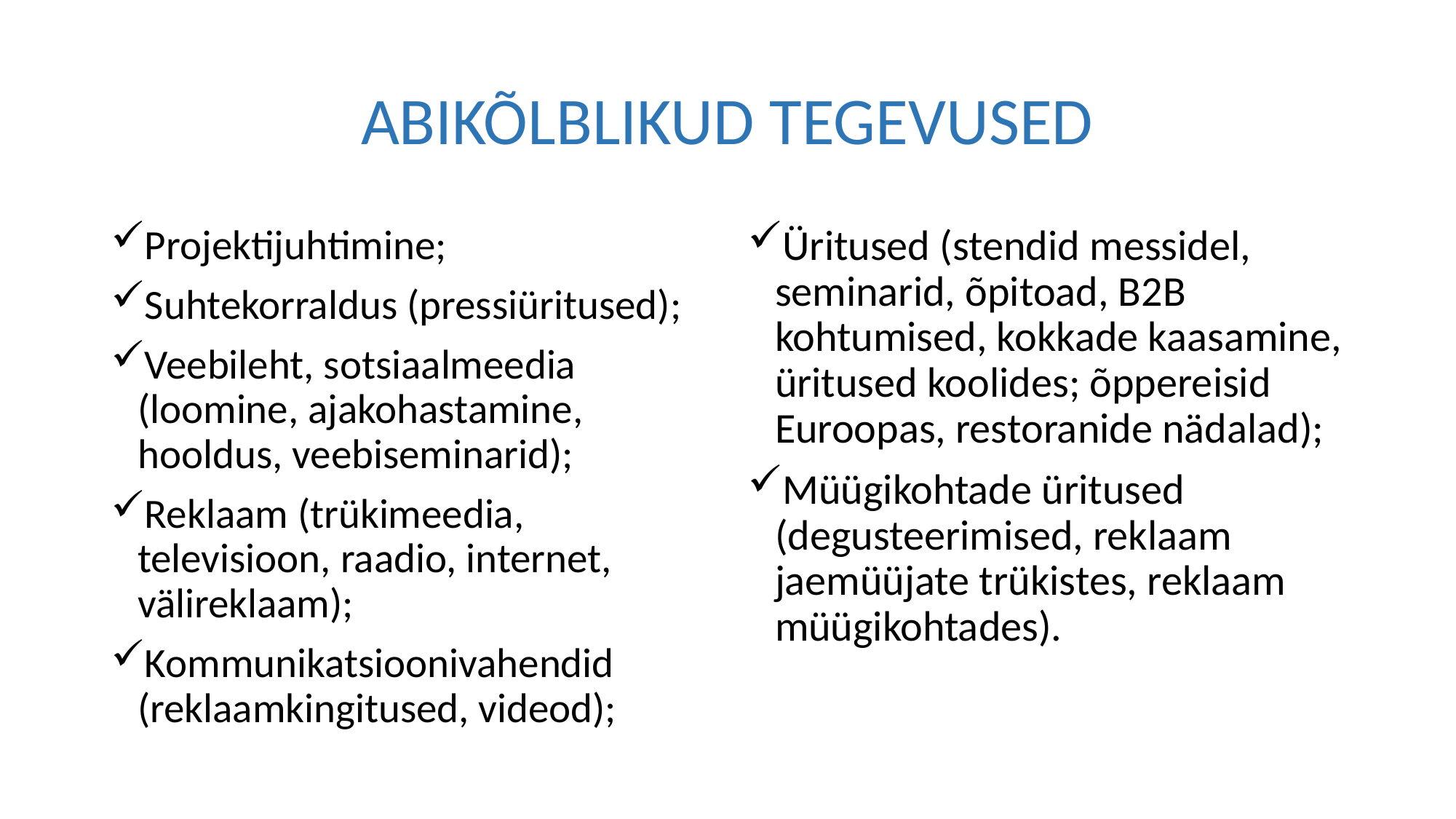

# ABIKÕLBLIKUD TEGEVUSED
Projektijuhtimine;
Suhtekorraldus (pressiüritused);
Veebileht, sotsiaalmeedia (loomine, ajakohastamine, hooldus, veebiseminarid);
Reklaam (trükimeedia, televisioon, raadio, internet, välireklaam);
Kommunikatsioonivahendid (reklaamkingitused, videod);
Üritused (stendid messidel, seminarid, õpitoad, B2B kohtumised, kokkade kaasamine, üritused koolides; õppereisid Euroopas, restoranide nädalad);
Müügikohtade üritused (degusteerimised, reklaam jaemüüjate trükistes, reklaam müügikohtades).